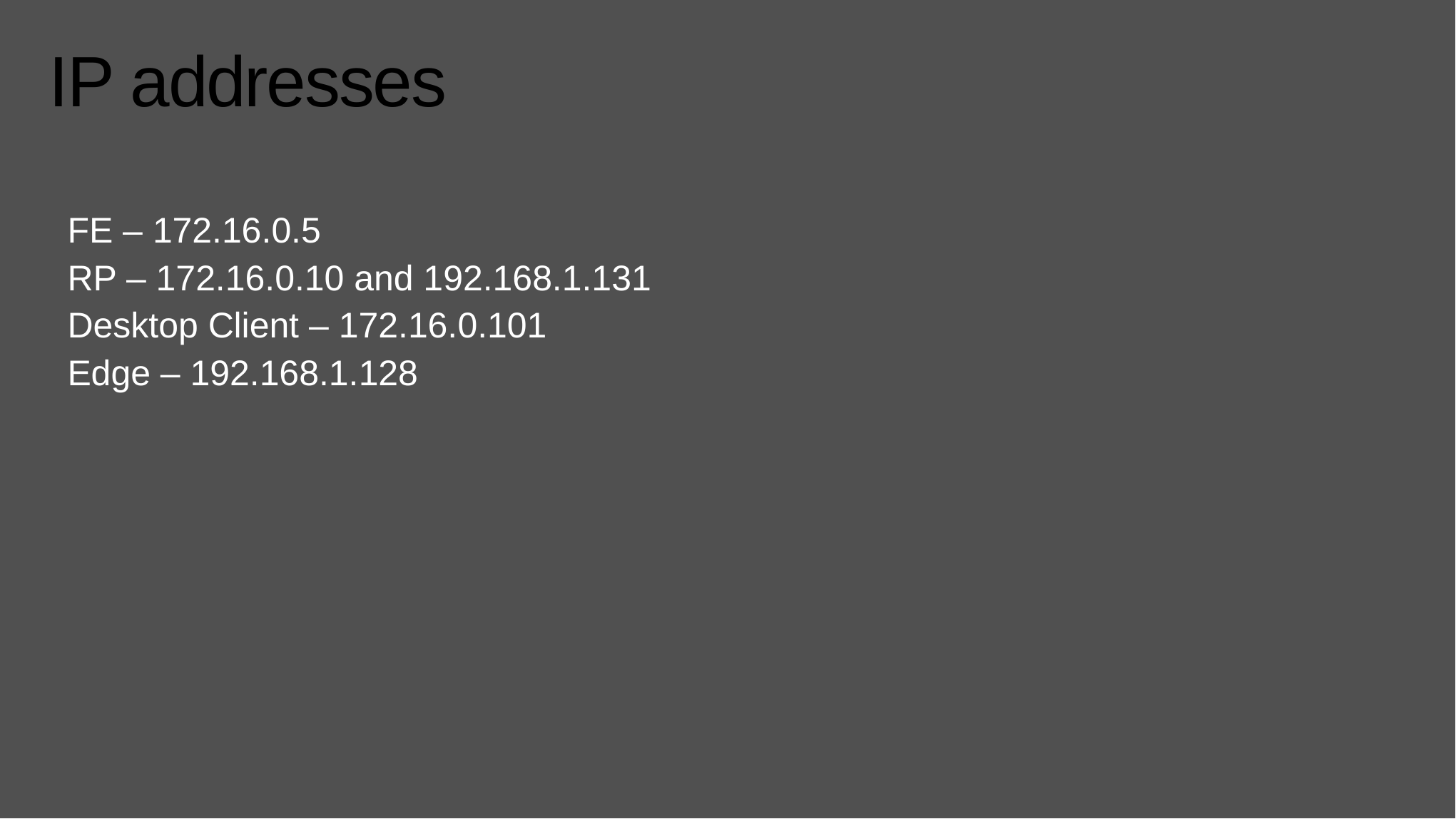

# IP addresses
FE – 172.16.0.5
RP – 172.16.0.10 and 192.168.1.131
Desktop Client – 172.16.0.101
Edge – 192.168.1.128